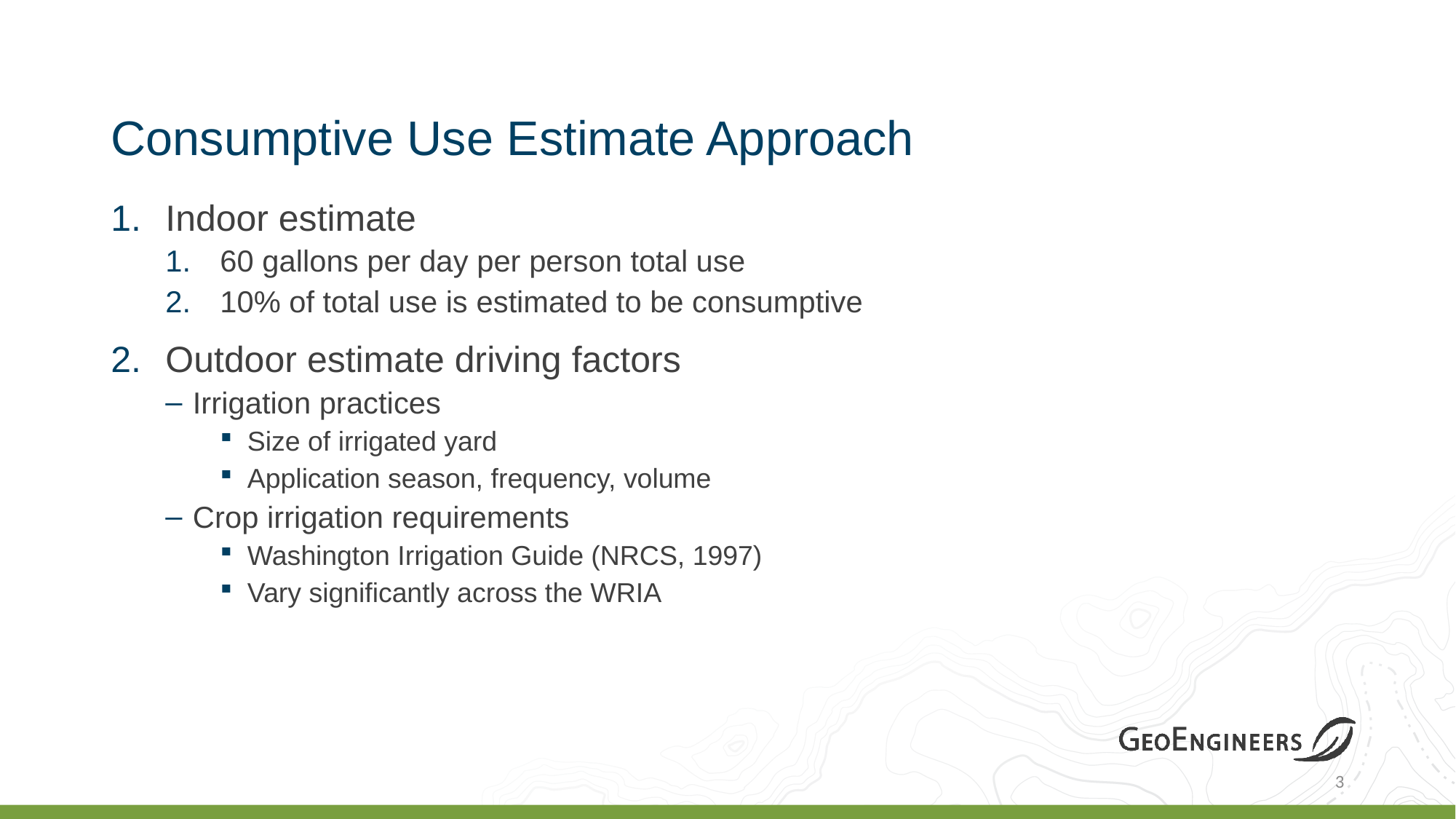

# Consumptive Use Estimate Approach
Indoor estimate
60 gallons per day per person total use
10% of total use is estimated to be consumptive
Outdoor estimate driving factors
Irrigation practices
Size of irrigated yard
Application season, frequency, volume
Crop irrigation requirements
Washington Irrigation Guide (NRCS, 1997)
Vary significantly across the WRIA
3